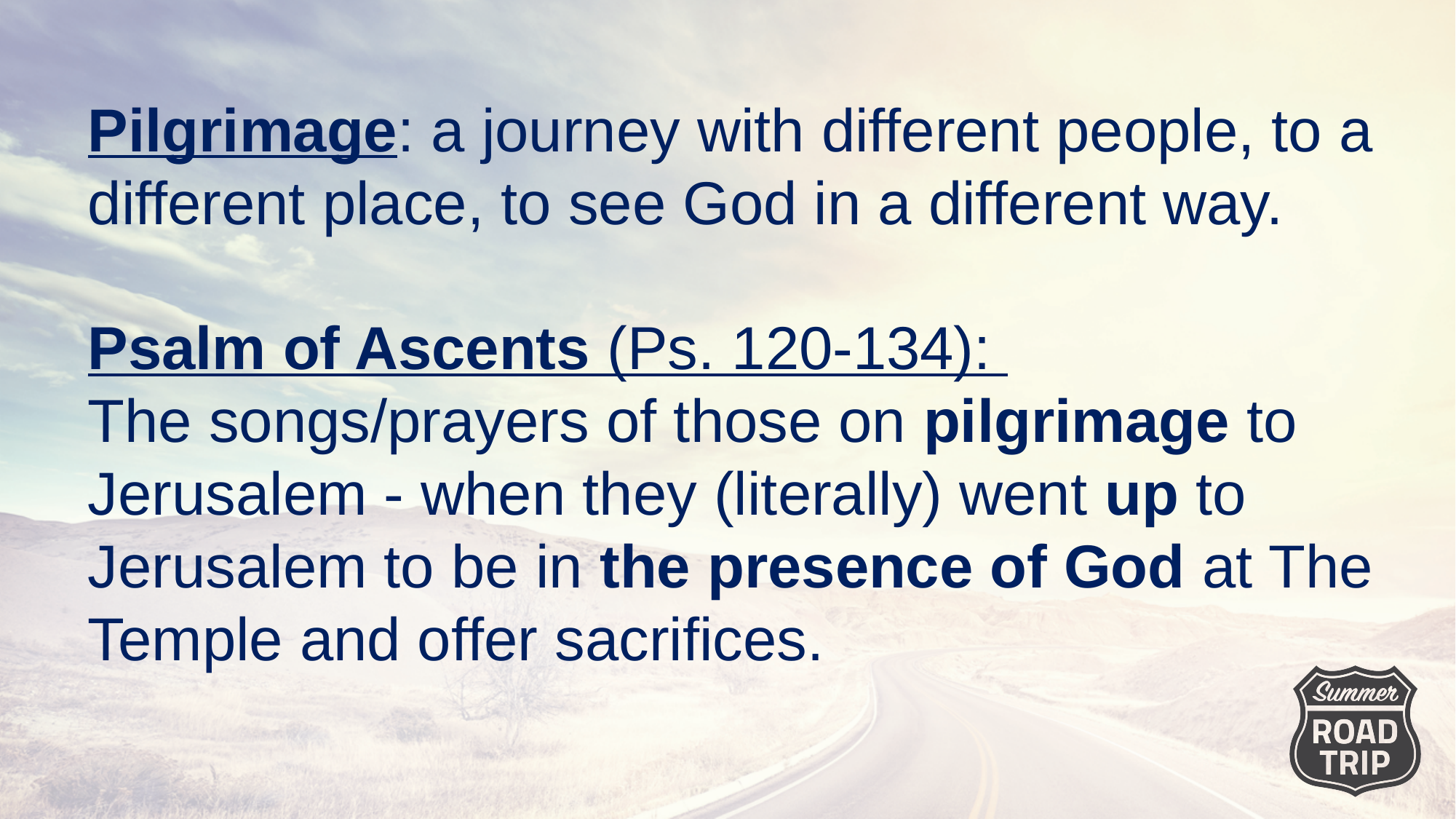

Pilgrimage: a journey with different people, to a different place, to see God in a different way.

Psalm of Ascents (Ps. 120-134):
The songs/prayers of those on pilgrimage to Jerusalem - when they (literally) went up to Jerusalem to be in the presence of God at The Temple and offer sacrifices.